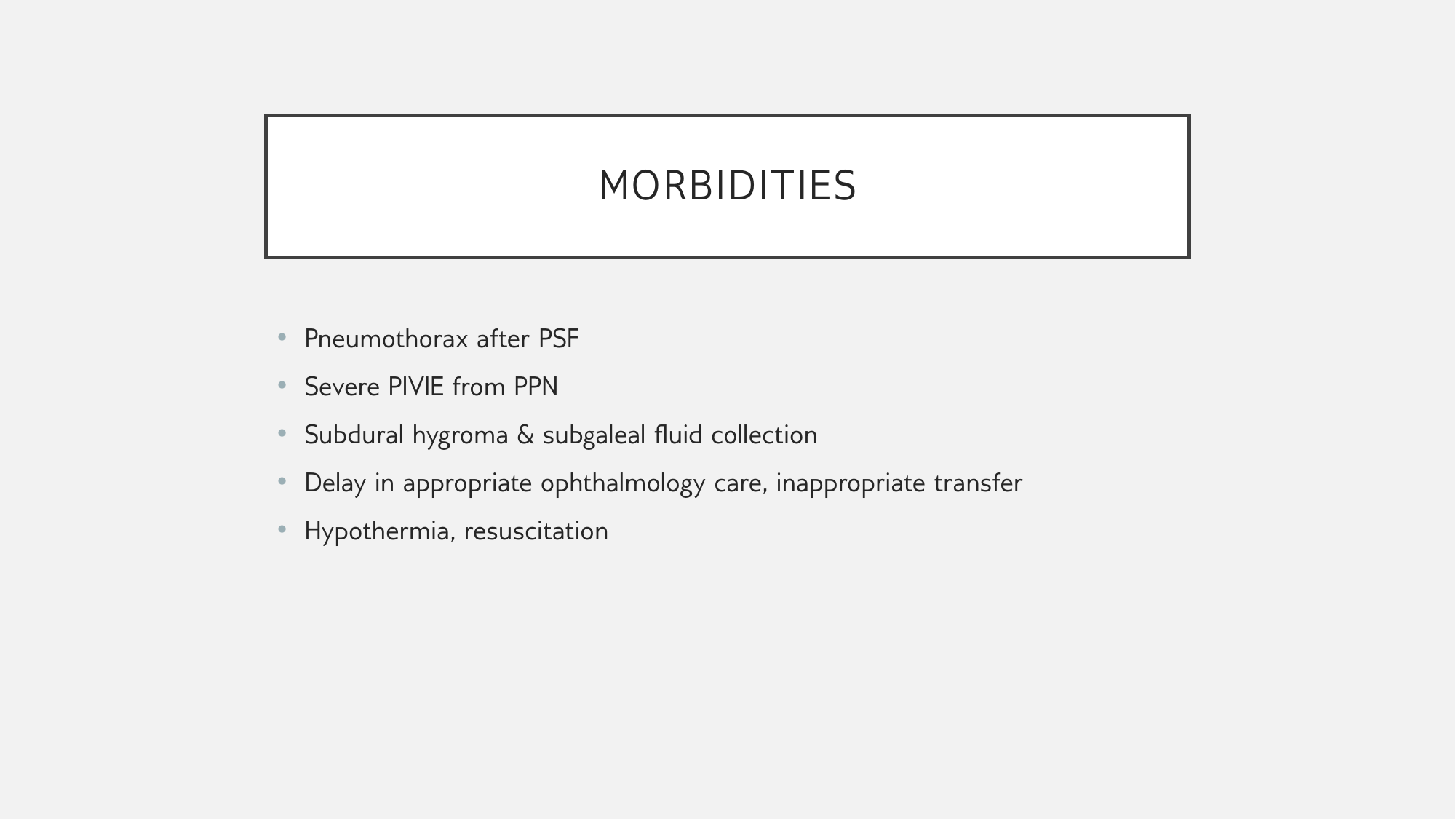

# Morbidities
Pneumothorax after PSF
Severe PIVIE from PPN
Subdural hygroma & subgaleal fluid collection
Delay in appropriate ophthalmology care, inappropriate transfer
Hypothermia, resuscitation